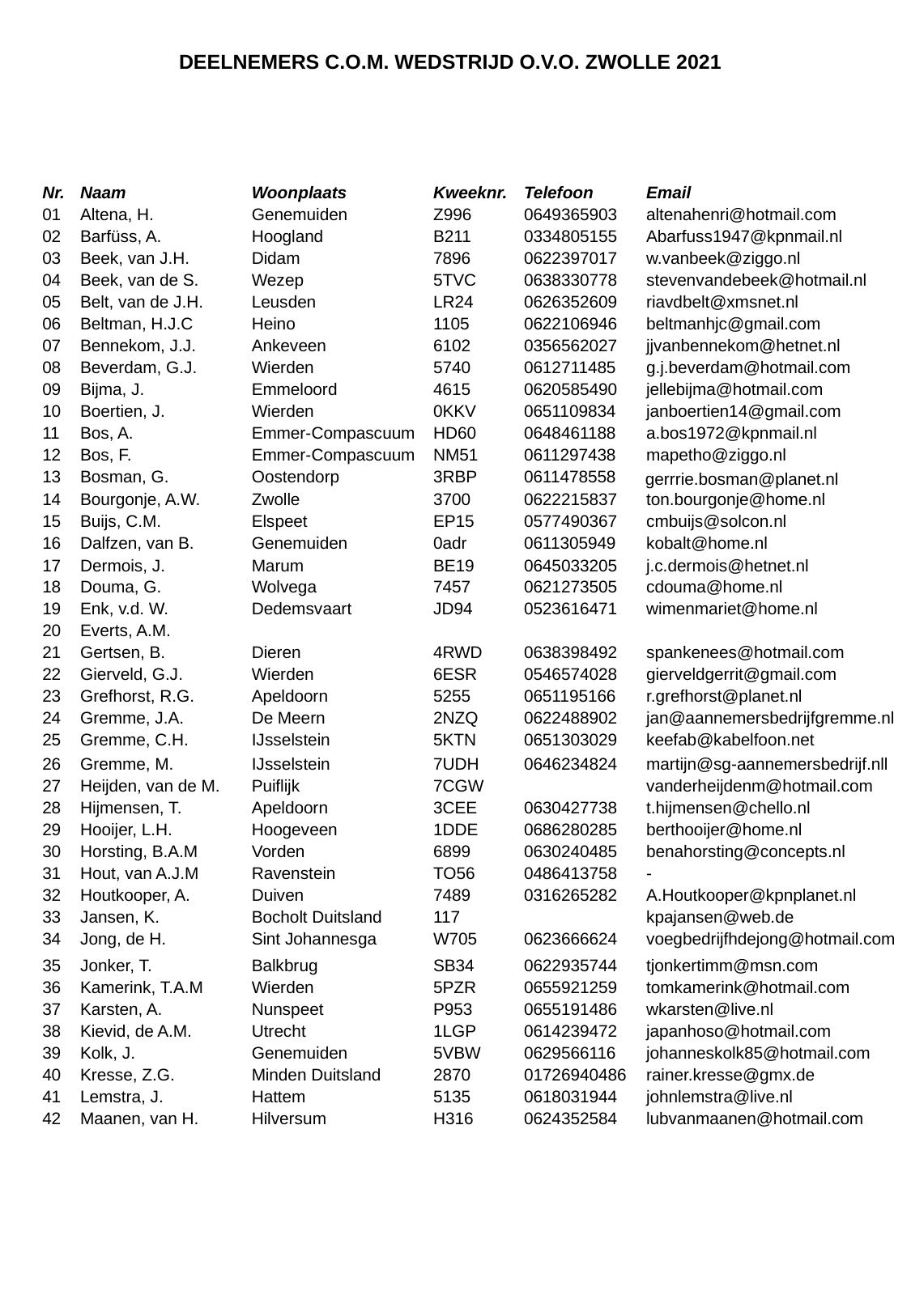

DEELNEMERS C.O.M. WEDSTRIJD O.V.O. ZWOLLE 2021
| Nr. | Naam | Woonplaats | Kweeknr. | Telefoon | Email |
| --- | --- | --- | --- | --- | --- |
| 01 | Altena, H. | Genemuiden | Z996 | 0649365903 | altenahenri@hotmail.com |
| 02 | Barfüss, A. | Hoogland | B211 | 0334805155 | Abarfuss1947@kpnmail.nl |
| 03 | Beek, van J.H. | Didam | 7896 | 0622397017 | w.vanbeek@ziggo.nl |
| 04 | Beek, van de S. | Wezep | 5TVC | 0638330778 | stevenvandebeek@hotmail.nl |
| 05 | Belt, van de J.H. | Leusden | LR24 | 0626352609 | riavdbelt@xmsnet.nl |
| 06 | Beltman, H.J.C | Heino | 1105 | 0622106946 | beltmanhjc@gmail.com |
| 07 | Bennekom, J.J. | Ankeveen | 6102 | 0356562027 | jjvanbennekom@hetnet.nl |
| 08 | Beverdam, G.J. | Wierden | 5740 | 0612711485 | g.j.beverdam@hotmail.com |
| 09 | Bijma, J. | Emmeloord | 4615 | 0620585490 | jellebijma@hotmail.com |
| 10 | Boertien, J. | Wierden | 0KKV | 0651109834 | janboertien14@gmail.com |
| 11 | Bos, A. | Emmer-Compascuum | HD60 | 0648461188 | a.bos1972@kpnmail.nl |
| 12 | Bos, F. | Emmer-Compascuum | NM51 | 0611297438 | mapetho@ziggo.nl |
| 13 | Bosman, G. | Oostendorp | 3RBP | 0611478558 | gerrrie.bosman@planet.nl |
| 14 | Bourgonje, A.W. | Zwolle | 3700 | 0622215837 | ton.bourgonje@home.nl |
| 15 | Buijs, C.M. | Elspeet | EP15 | 0577490367 | cmbuijs@solcon.nl |
| 16 | Dalfzen, van B. | Genemuiden | 0adr | 0611305949 | kobalt@home.nl |
| 17 | Dermois, J. | Marum | BE19 | 0645033205 | j.c.dermois@hetnet.nl |
| 18 | Douma, G. | Wolvega | 7457 | 0621273505 | cdouma@home.nl |
| 19 | Enk, v.d. W. | Dedemsvaart | JD94 | 0523616471 | wimenmariet@home.nl |
| 20 | Everts, A.M. |  |  |  |  |
| 21 | Gertsen, B. | Dieren | 4RWD | 0638398492 | spankenees@hotmail.com |
| 22 | Gierveld, G.J. | Wierden | 6ESR | 0546574028 | gierveldgerrit@gmail.com |
| 23 | Grefhorst, R.G. | Apeldoorn | 5255 | 0651195166 | r.grefhorst@planet.nl |
| 24 | Gremme, J.A. | De Meern | 2NZQ | 0622488902 | jan@aannemersbedrijfgremme.nl |
| 25 | Gremme, C.H. | IJsselstein | 5KTN | 0651303029 | keefab@kabelfoon.net |
| 26 | Gremme, M. | IJsselstein | 7UDH | 0646234824 | martijn@sg-aannemersbedrijf.nll |
| 27 | Heijden, van de M. | Puiflijk | 7CGW |  | vanderheijdenm@hotmail.com |
| 28 | Hijmensen, T. | Apeldoorn | 3CEE | 0630427738 | t.hijmensen@chello.nl |
| 29 | Hooijer, L.H. | Hoogeveen | 1DDE | 0686280285 | berthooijer@home.nl |
| 30 | Horsting, B.A.M | Vorden | 6899 | 0630240485 | benahorsting@concepts.nl |
| 31 | Hout, van A.J.M | Ravenstein | TO56 | 0486413758 | - |
| 32 | Houtkooper, A. | Duiven | 7489 | 0316265282 | A.Houtkooper@kpnplanet.nl |
| 33 | Jansen, K. | Bocholt Duitsland | 117 |  | kpajansen@web.de |
| 34 | Jong, de H. | Sint Johannesga | W705 | 0623666624 | voegbedrijfhdejong@hotmail.com |
| 35 | Jonker, T. | Balkbrug | SB34 | 0622935744 | tjonkertimm@msn.com |
| 36 | Kamerink, T.A.M | Wierden | 5PZR | 0655921259 | tomkamerink@hotmail.com |
| 37 | Karsten, A. | Nunspeet | P953 | 0655191486 | wkarsten@live.nl |
| 38 | Kievid, de A.M. | Utrecht | 1LGP | 0614239472 | japanhoso@hotmail.com |
| 39 | Kolk, J. | Genemuiden | 5VBW | 0629566116 | johanneskolk85@hotmail.com |
| 40 | Kresse, Z.G. | Minden Duitsland | 2870 | 01726940486 | rainer.kresse@gmx.de |
| 41 | Lemstra, J. | Hattem | 5135 | 0618031944 | johnlemstra@live.nl |
| 42 | Maanen, van H. | Hilversum | H316 | 0624352584 | lubvanmaanen@hotmail.com |